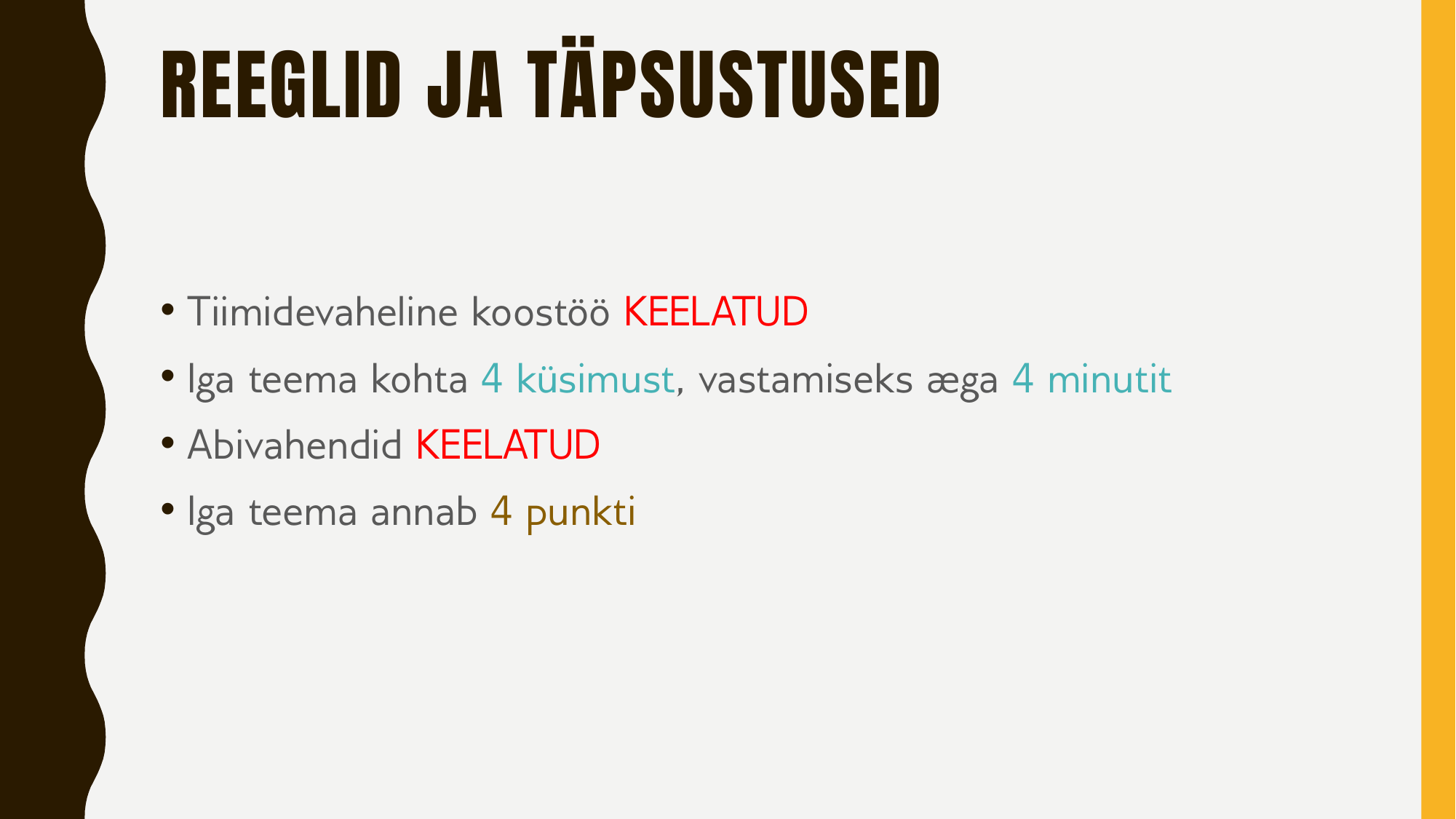

# Reeglid ja täpsustused
Tiimidevaheline koostöö KEELATUD
Iga teema kohta 4 küsimust, vastamiseks aega 4 minutit
Abivahendid KEELATUD
Iga teema annab 4 punkti